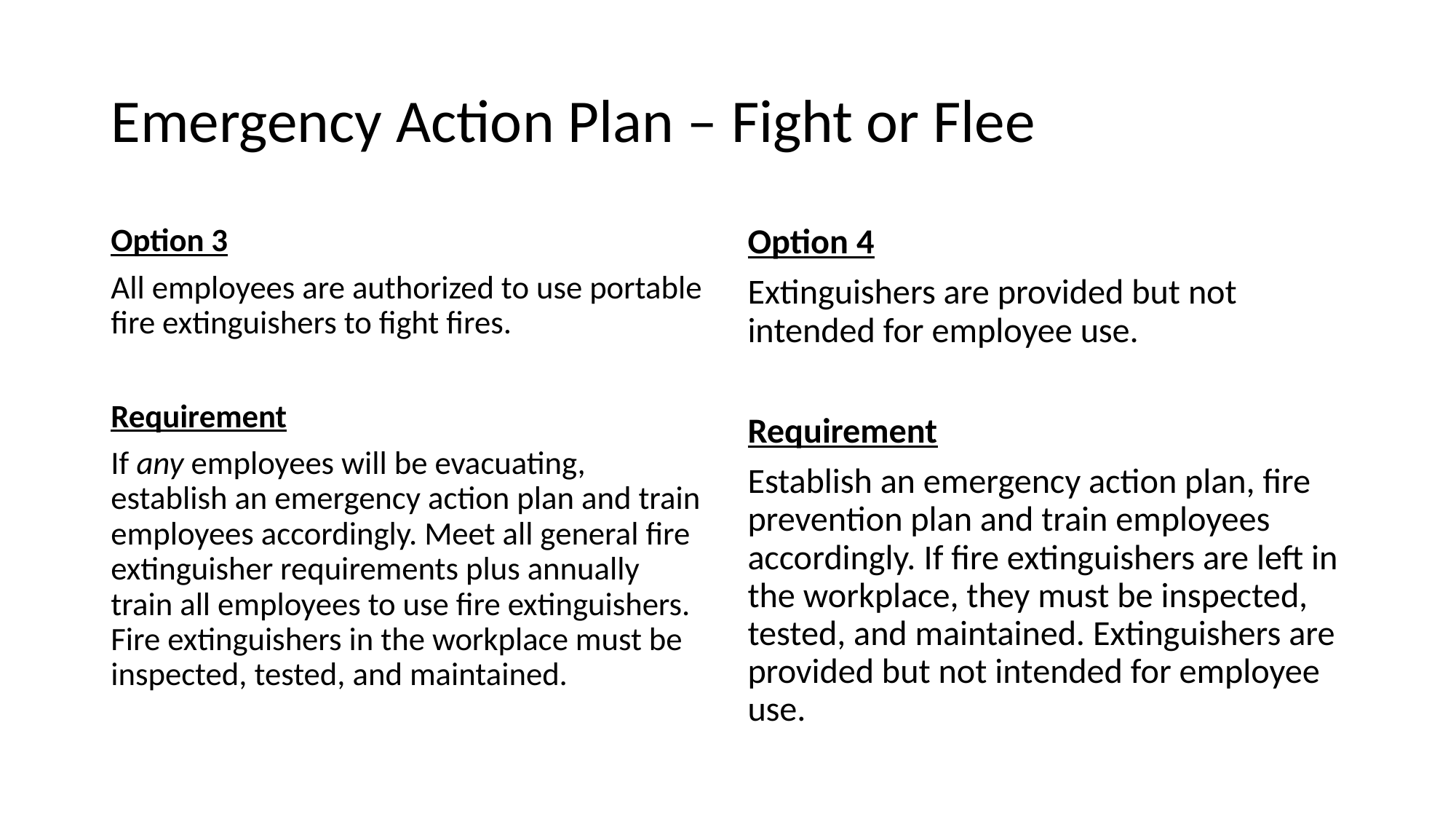

# Emergency Action Plan – Fight or Flee
Option 3
All employees are authorized to use portable fire extinguishers to fight fires.

Requirement
If any employees will be evacuating, establish an emergency action plan and train employees accordingly. Meet all general fire extinguisher requirements plus annually train all employees to use fire extinguishers. Fire extinguishers in the workplace must be inspected, tested, and maintained.
Option 4
Extinguishers are provided but not intended for employee use.

Requirement
Establish an emergency action plan, fire prevention plan and train employees accordingly. If fire extinguishers are left in the workplace, they must be inspected, tested, and maintained. Extinguishers are provided but not intended for employee use.